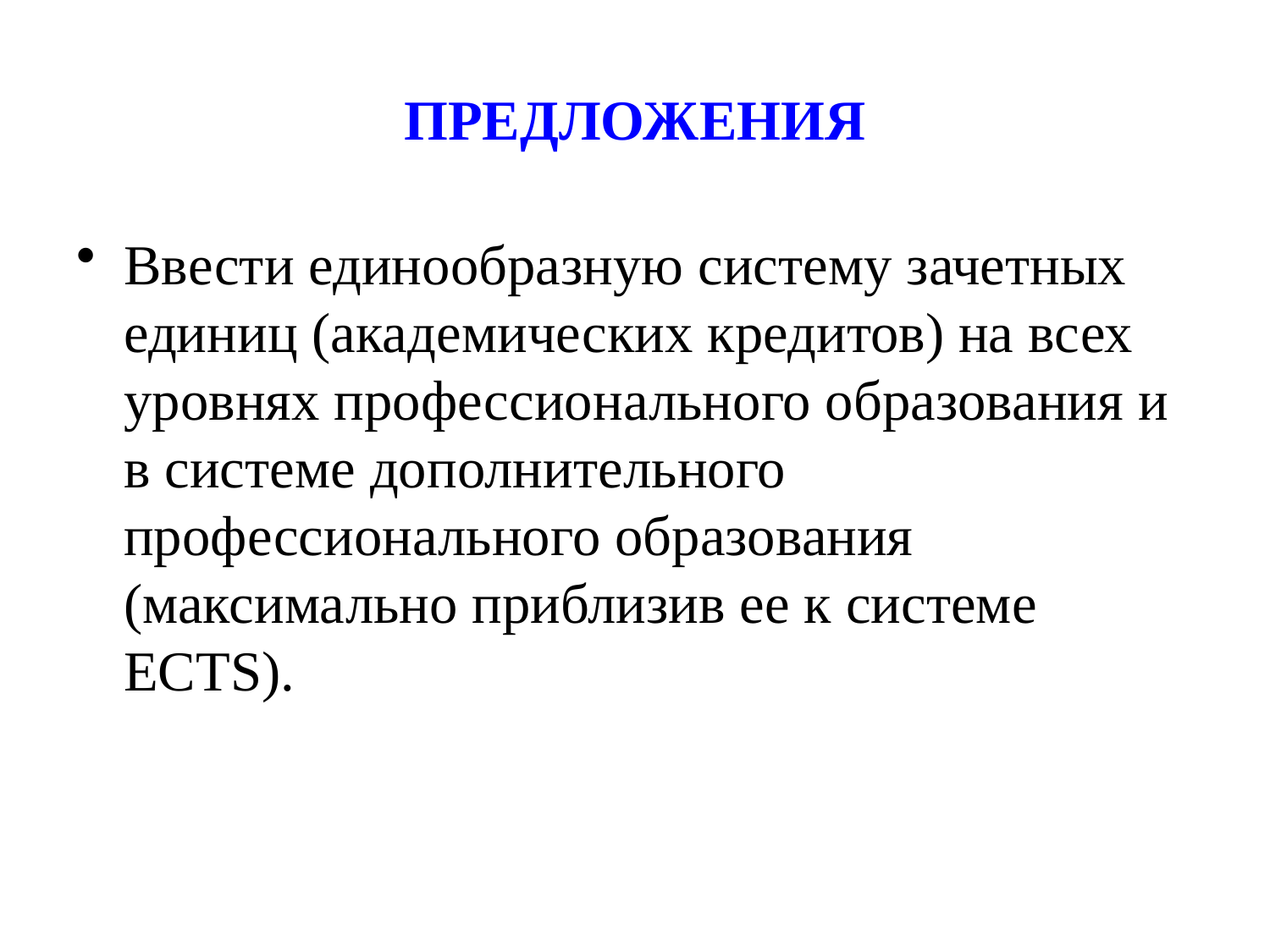

# ПРЕДЛОЖЕНИЯ
Ввести единообразную систему зачетных единиц (академических кредитов) на всех уровнях профессионального образования и в системе дополнительного профессионального образования (максимально приблизив ее к системе ECTS).